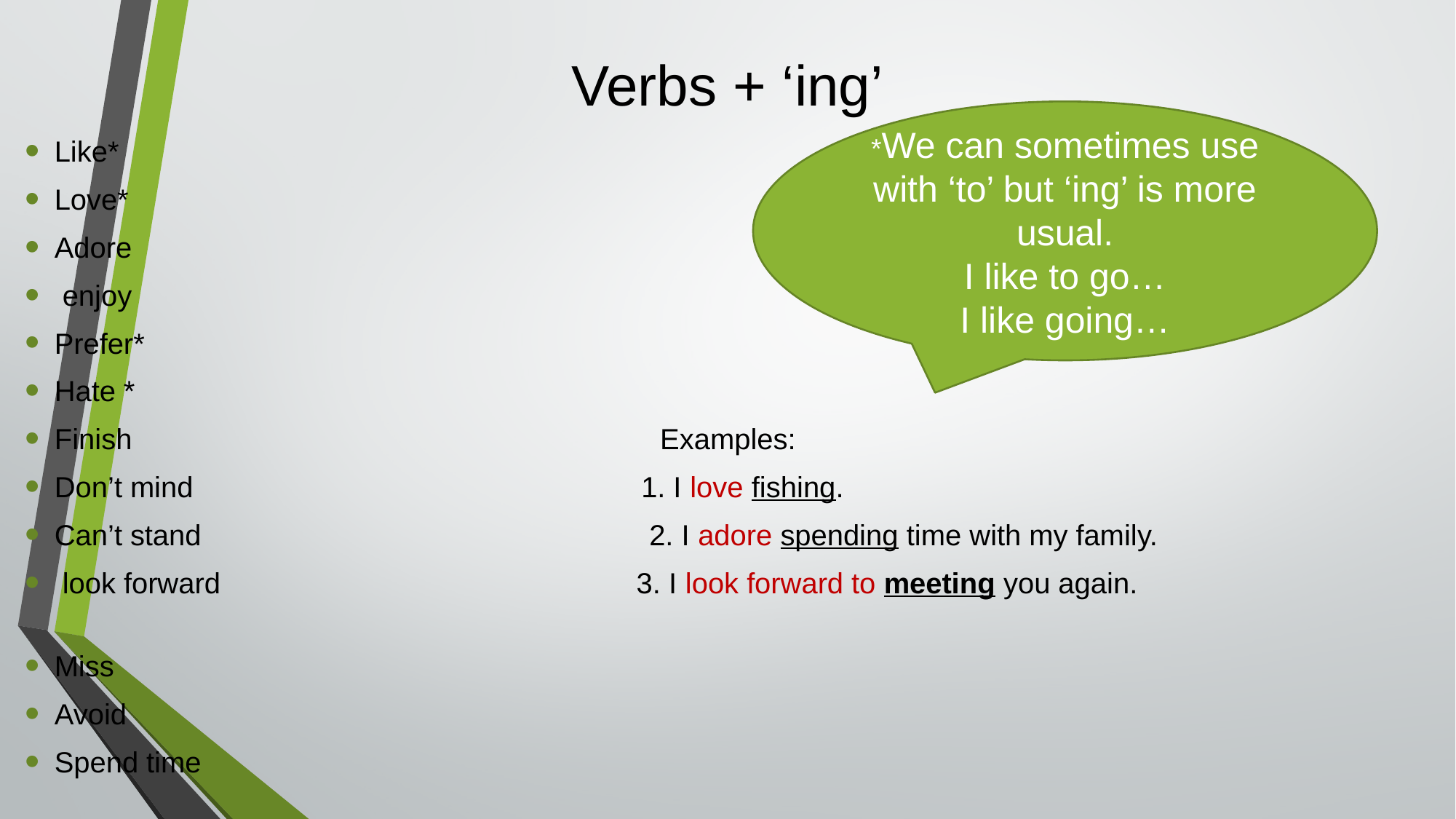

# Verbs + ‘ing’
*We can sometimes use with ‘to’ but ‘ing’ is more usual.
I like to go…
I like going…
Like*
Love*
Adore
 enjoy
Prefer*
Hate *
Finish                                                                  Examples:
Don’t mind                                                        1. I love fishing.
Can’t stand                                                        2. I adore spending time with my family.
 look forward                                                    3. I look forward to meeting you again.
Miss
Avoid
Spend time